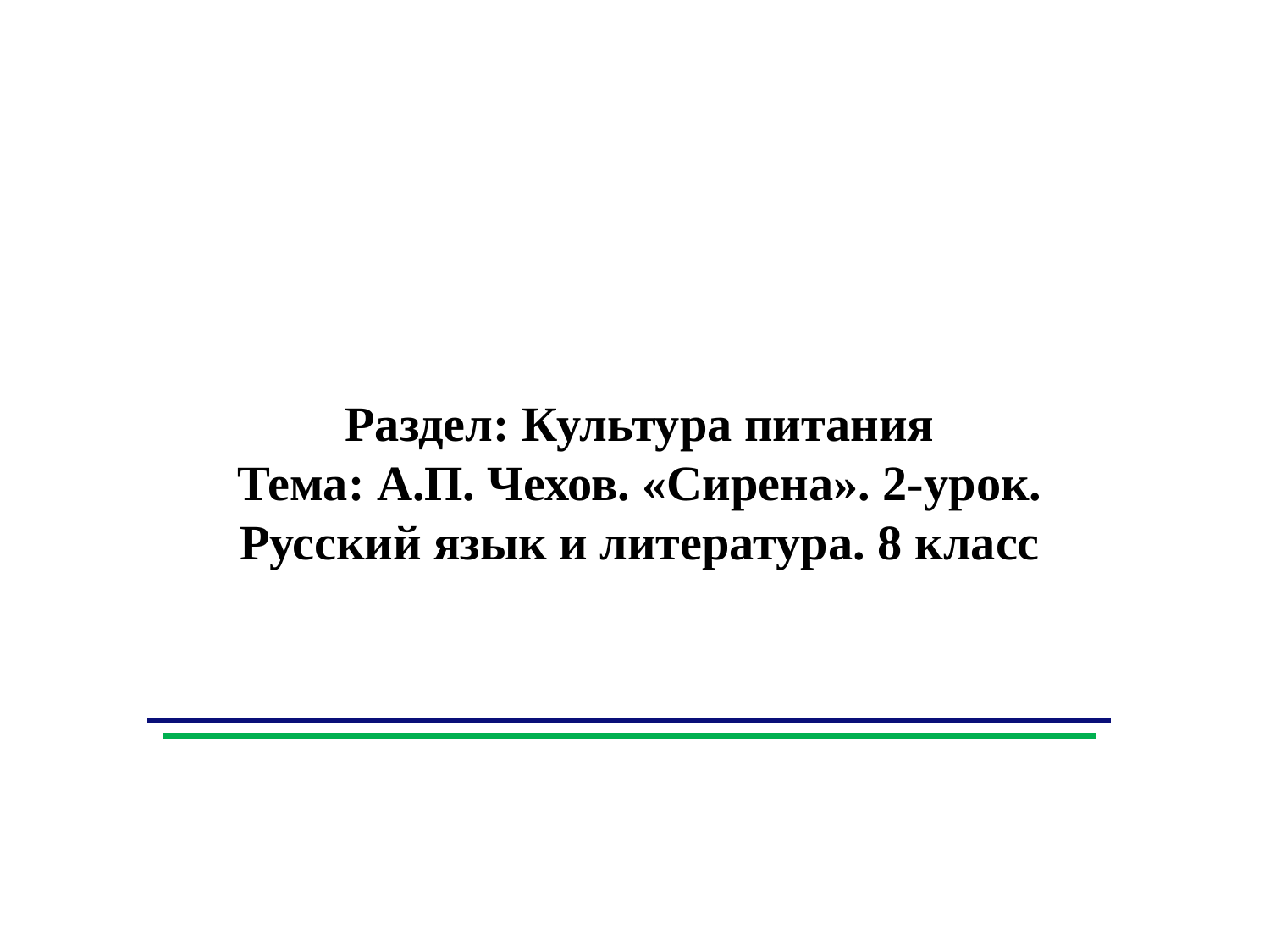

Раздел: Культура питания
Тема: А.П. Чехов. «Сирена». 2-урок.
Русский язык и литература. 8 класс